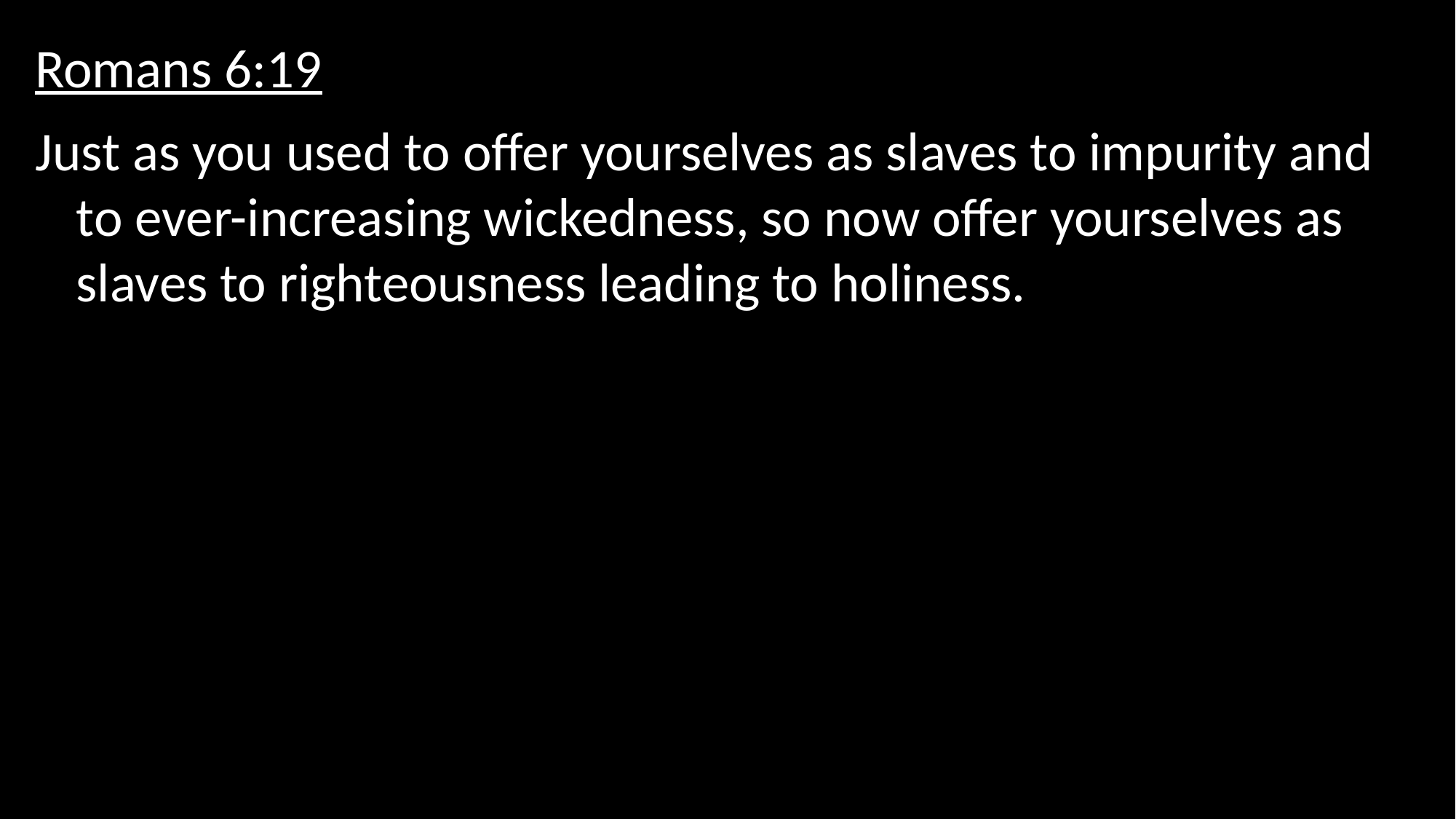

Romans 6:19
Just as you used to offer yourselves as slaves to impurity and to ever-increasing wickedness, so now offer yourselves as slaves to righteousness leading to holiness.